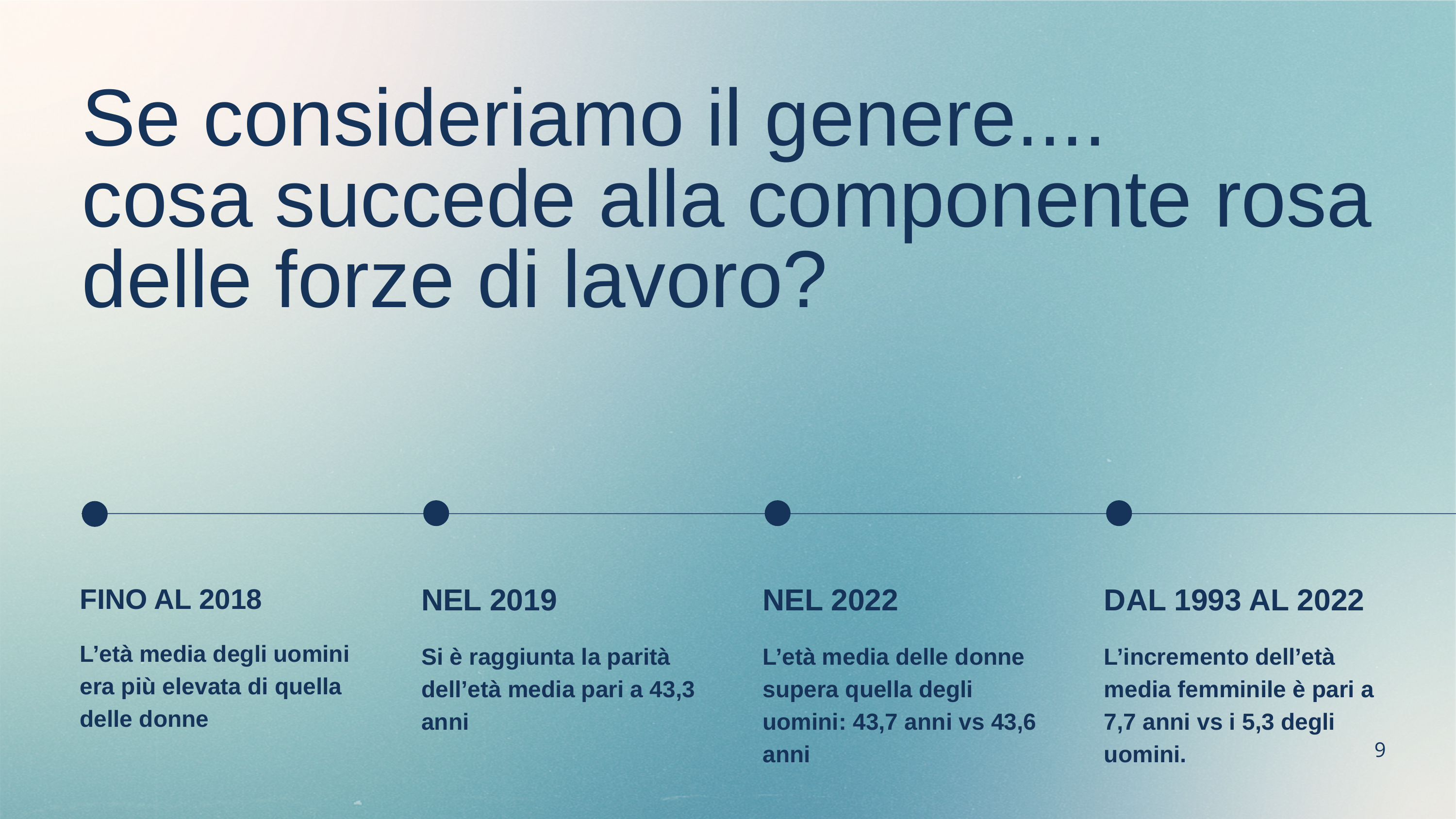

Se consideriamo il genere....
cosa succede alla componente rosa delle forze di lavoro?

FINO AL 2018
L’età media degli uomini era più elevata di quella delle donne
NEL 2019
Si è raggiunta la parità dell’età media pari a 43,3 anni
NEL 2022
L’età media delle donne supera quella degli uomini: 43,7 anni vs 43,6 anni
DAL 1993 AL 2022
L’incremento dell’età media femminile è pari a 7,7 anni vs i 5,3 degli uomini.
9